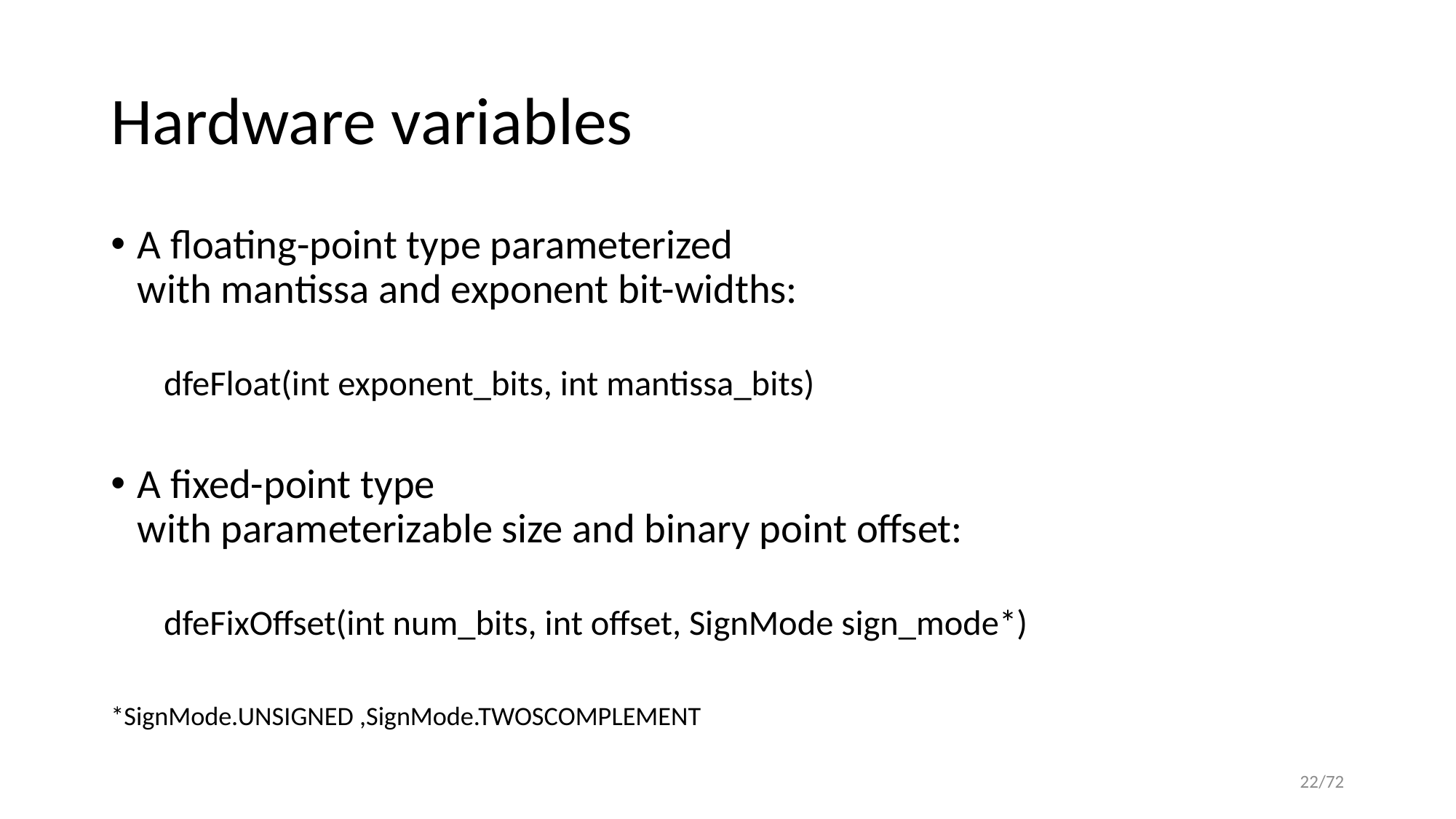

# Hardware variables
A floating-point type parameterized
with mantissa and exponent bit-widths:

dfeFloat(int exponent_bits, int mantissa_bits)

A fixed-point type
with parameterizable size and binary point offset:

dfeFixOffset(int num_bits, int offset, SignMode sign_mode*)

*SignMode.UNSIGNED ,SignMode.TWOSCOMPLEMENT
22/72